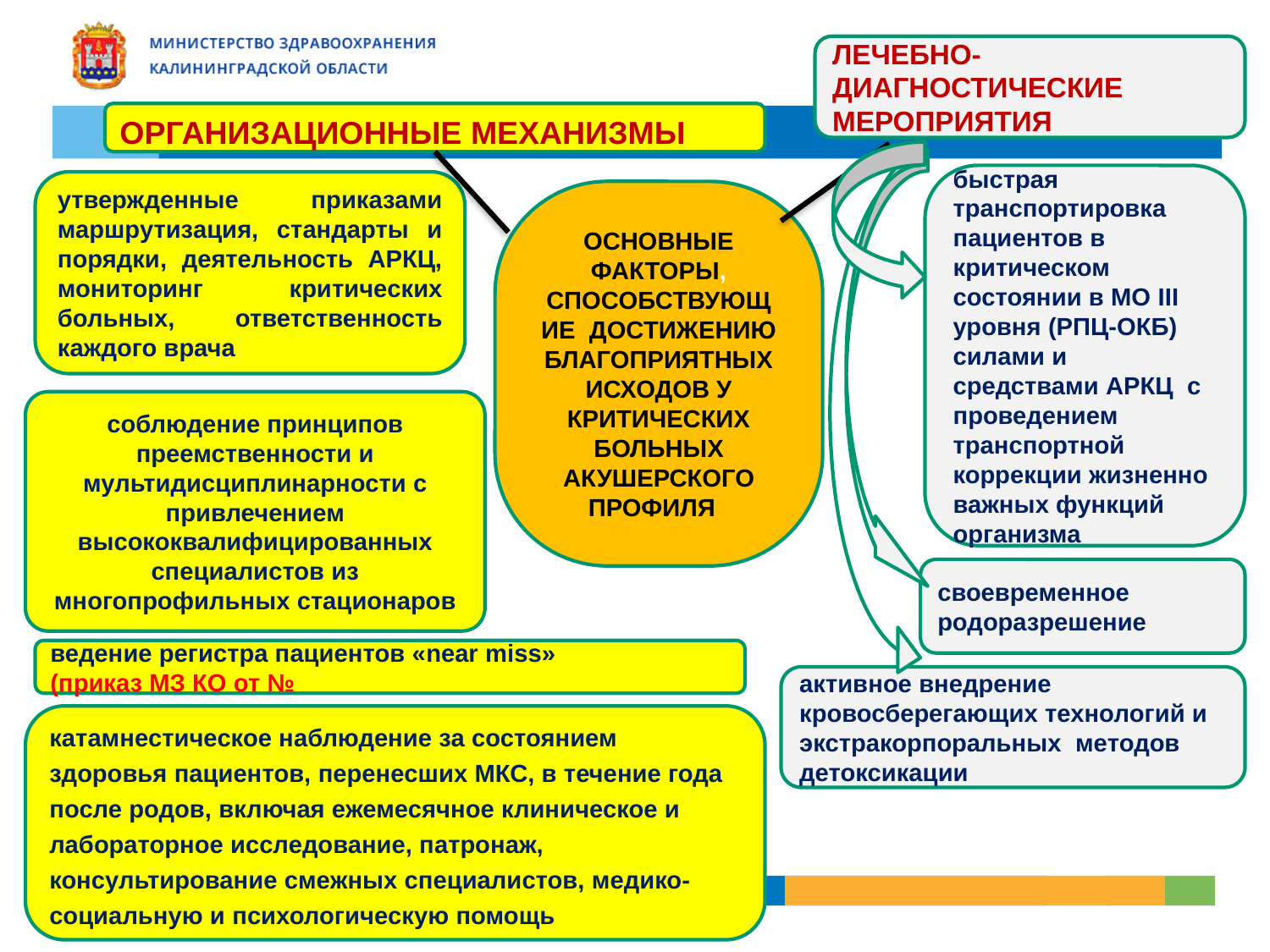

ЛЕЧЕБНО-ДИАГНОСТИЧЕСКИЕ МЕРОПРИЯТИЯ

ОРГАНИЗАЦИОННЫЕ МЕХАНИЗМЫ

быстрая транспортировка пациентов в критическом состоянии в МО III уровня (РПЦ-ОКБ) силами и средствами АРКЦ  с проведением  транспортной коррекции жизненно важных функций организма

утвержденные приказами маршрутизация, стандарты и порядки, деятельность АРКЦ, мониторинг критических больных, ответственность каждого врача
ОСНОВНЫЕ ФАКТОРЫ, СПОСОБСТВУЮЩИЕ  ДОСТИЖЕНИЮ БЛАГОПРИЯТНЫХ ИСХОДОВ У КРИТИЧЕСКИХ БОЛЬНЫХ АКУШЕРСКОГО ПРОФИЛЯ
соблюдение принципов преемственности и мультидисциплинарности с привлечением высококвалифицированных специалистов из многопрофильных стационаров
своевременное родоразрешение
ведение регистра пациентов «near miss»
(приказ МЗ КО от №
активное внедрение кровосберегающих технологий и экстракорпоральных  методов детоксикации
катамнестическое наблюдение за состоянием здоровья пациентов, перенесших МКС, в течение года после родов, включая ежемесячное клиническое и лабораторное исследование, патронаж, консультирование смежных специалистов, медико-социальную и психологическую помощь